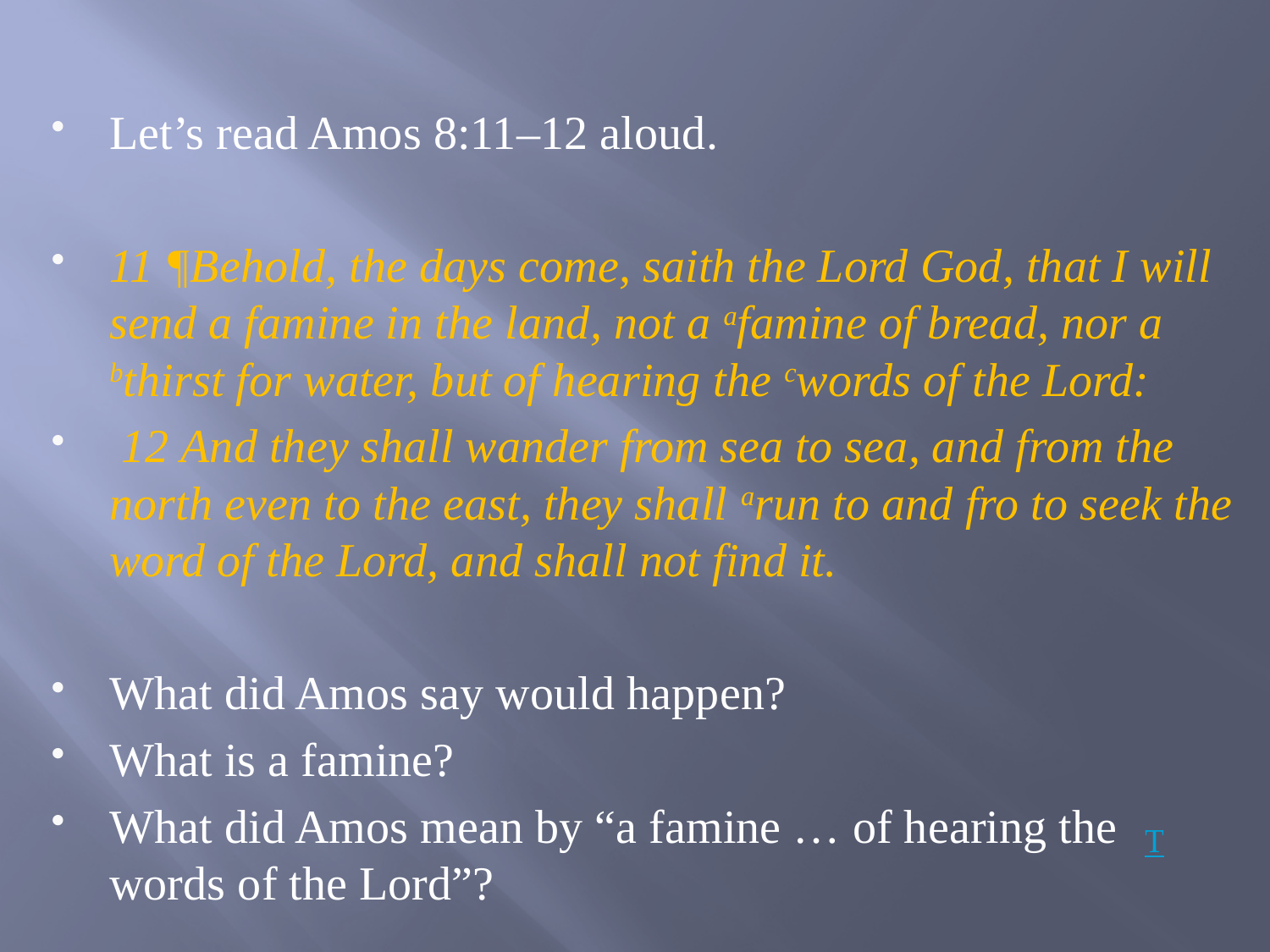

Let’s read Amos 8:11–12 aloud.

11 ¶Behold, the days come, saith the Lord God, that I will send a famine in the land, not a afamine of bread, nor a bthirst for water, but of hearing the cwords of the Lord:
 12 And they shall wander from sea to sea, and from the north even to the east, they shall arun to and fro to seek the word of the Lord, and shall not find it.

What did Amos say would happen?
What is a famine?
What did Amos mean by “a famine … of hearing the words of the Lord”?
T